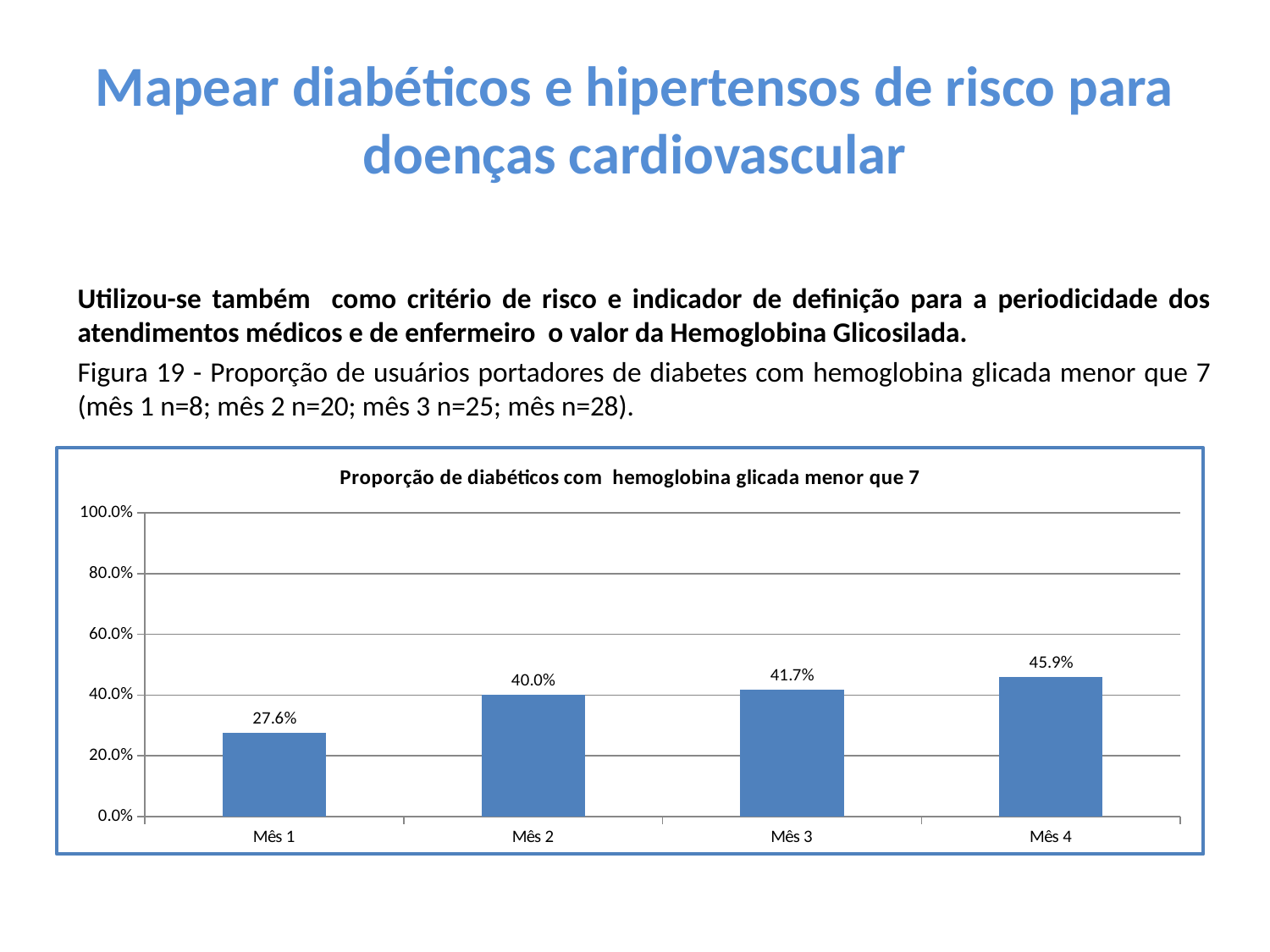

# Mapear diabéticos e hipertensos de risco para doenças cardiovascular

Utilizou-se também  como critério de risco e indicador de definição para a periodicidade dos atendimentos médicos e de enfermeiro  o valor da Hemoglobina Glicosilada.
Figura 19 - Proporção de usuários portadores de diabetes com hemoglobina glicada menor que 7 (mês 1 n=8; mês 2 n=20; mês 3 n=25; mês n=28).

### Chart:

| Category | Proporção de diabéticos com  hemoglobina glicada menor que 7 |
|---|---|
| Mês 1 | 0.27586206896551874 |
| Mês 2 | 0.4 |
| Mês 3 | 0.41666666666666813 |
| Mês 4 | 0.45901639344262446 |